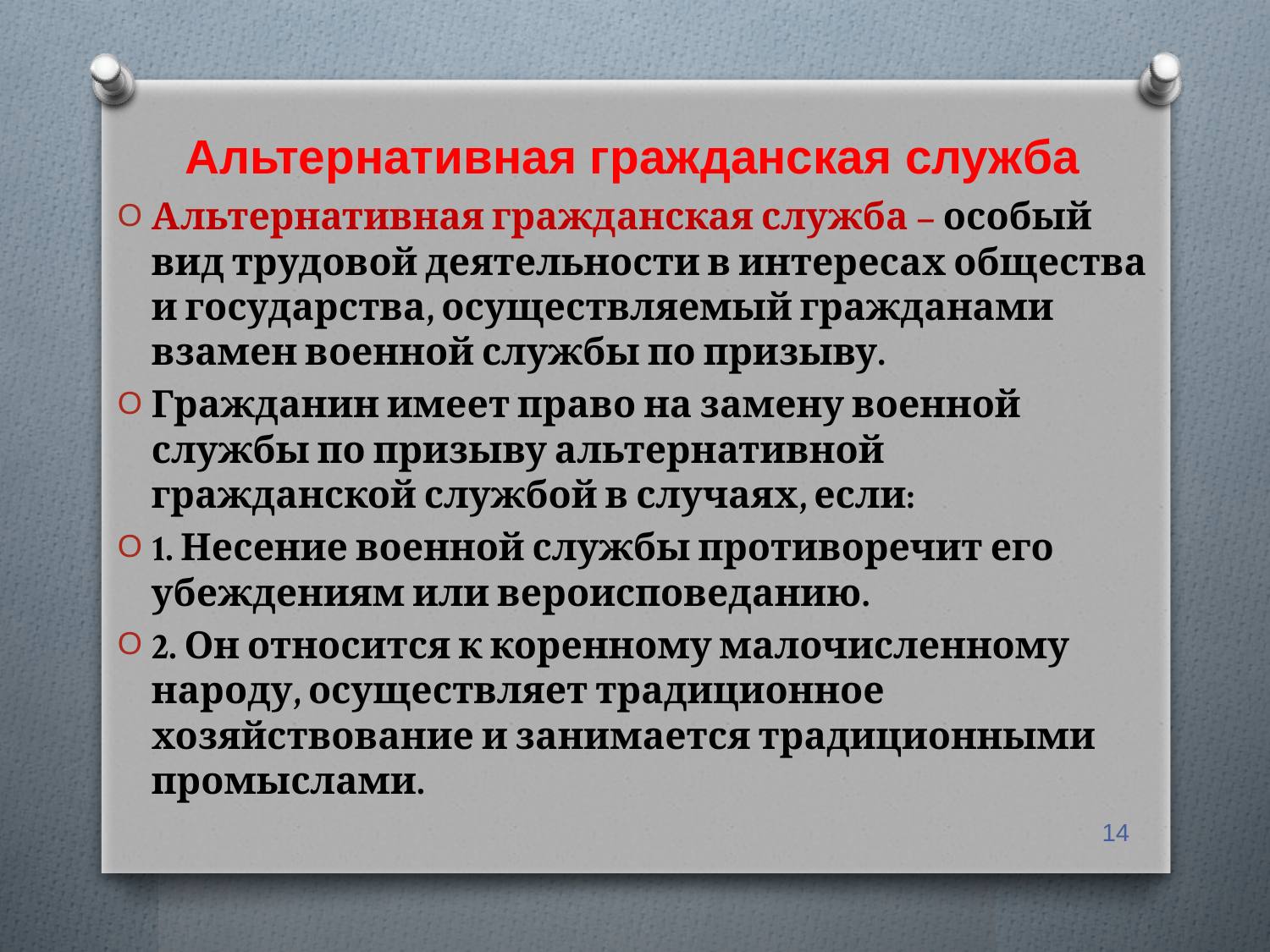

# Альтернативная гражданская служба
Альтернативная гражданская служба – особый вид трудовой деятельности в интересах общества и государства, осуществляемый гражданами взамен военной службы по призыву.
Гражданин имеет право на замену военной службы по призыву альтернативной гражданской службой в случаях, если:
1. Несение военной службы противоречит его убеждениям или вероисповеданию.
2. Он относится к коренному малочисленному народу, осуществляет традиционное хозяйствование и занимается традиционными промыслами.

14